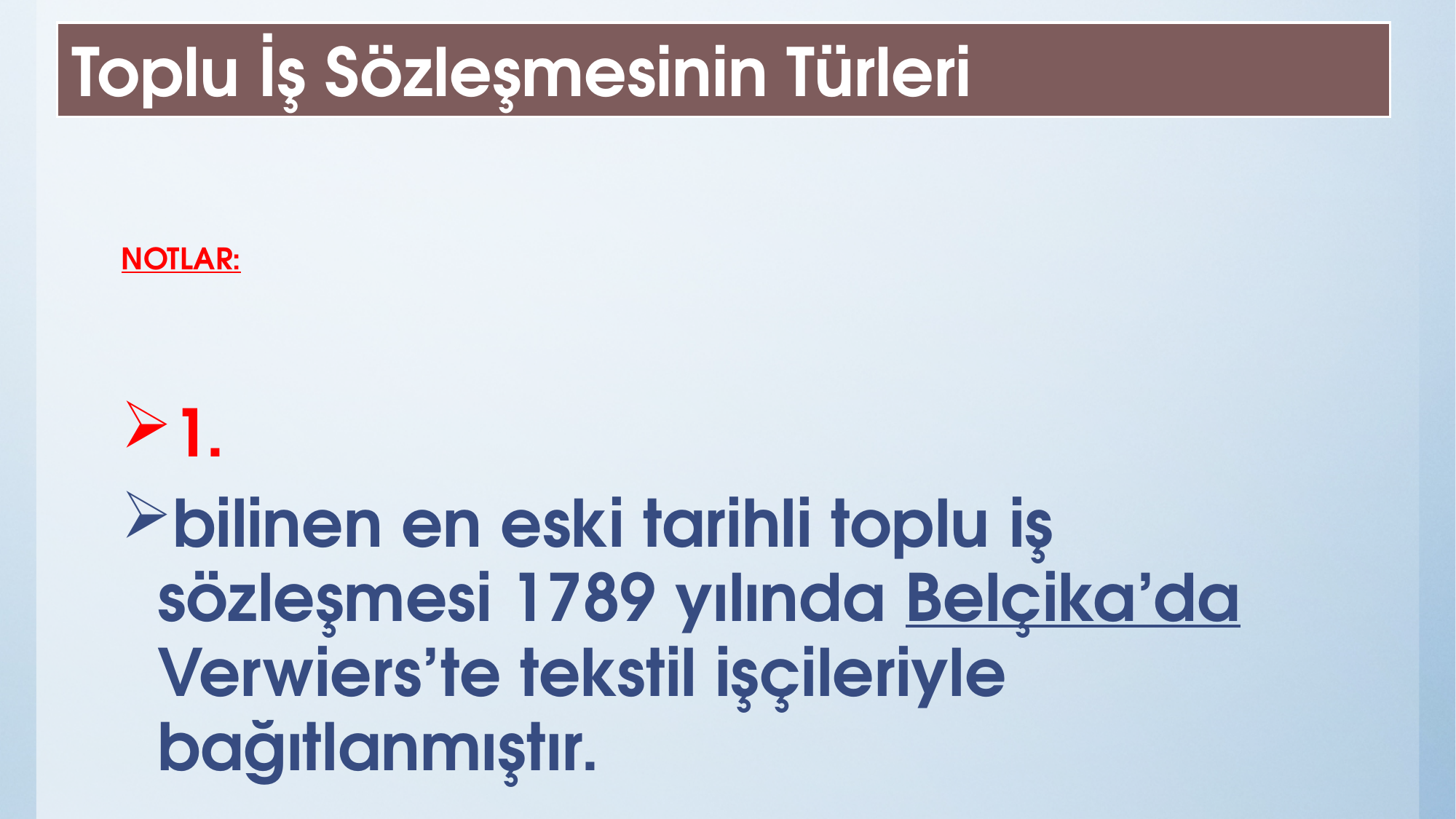

# Toplu İş Sözleşmesinin Türleri

NOTLAR:

1.
bilinen en eski tarihli toplu iş sözleşmesi 1789 yılında Belçika’da Verwiers’te tekstil işçileriyle bağıtlanmıştır.